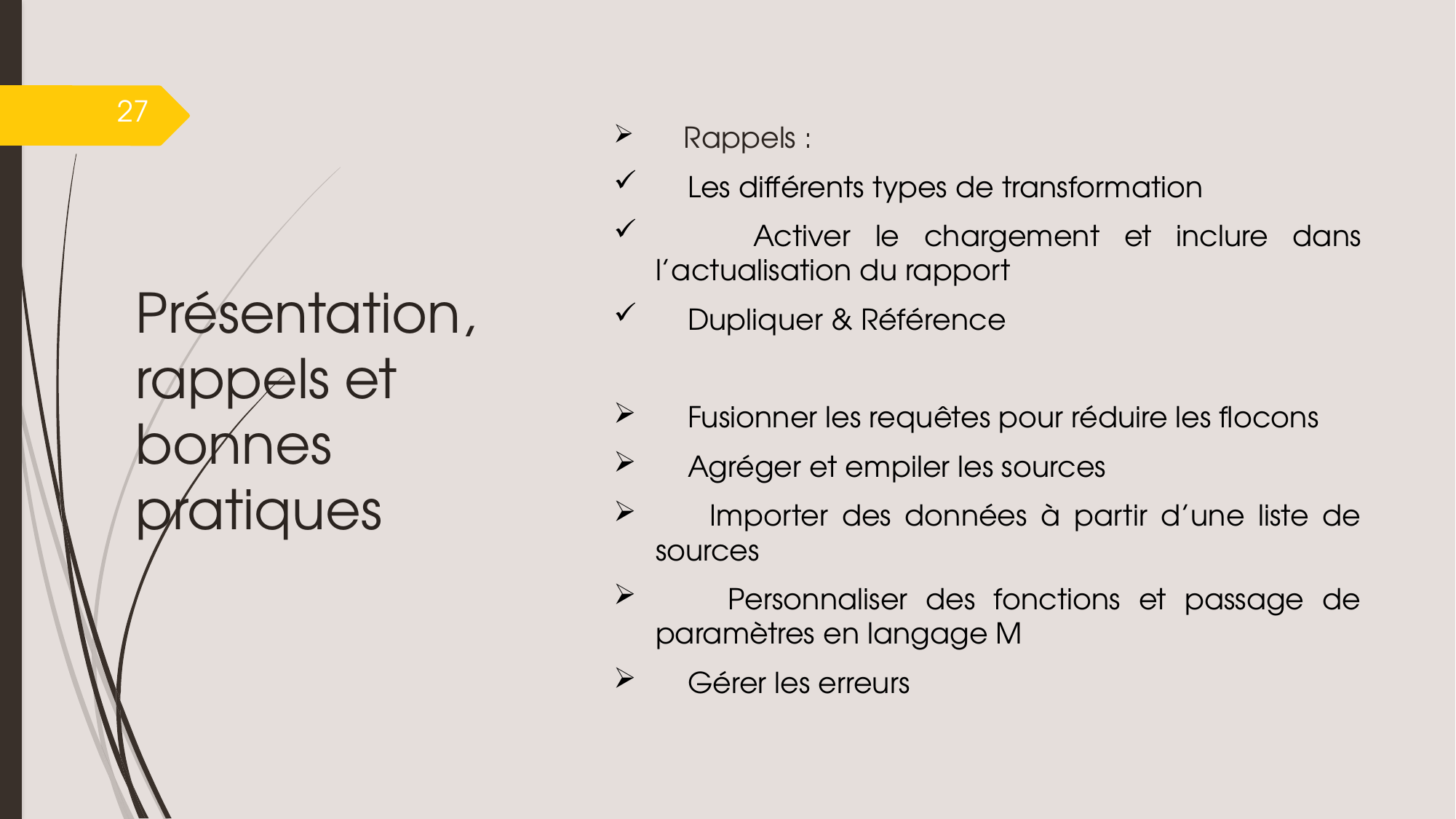

27
# Présentation, rappels et bonnes pratiques
    Rappels :
    Les différents types de transformation
    Activer le chargement et inclure dans l’actualisation du rapport
    Dupliquer & Référence

    Fusionner les requêtes pour réduire les flocons
    Agréger et empiler les sources
    Importer des données à partir d’une liste de sources
    Personnaliser des fonctions et passage de paramètres en langage M
    Gérer les erreurs